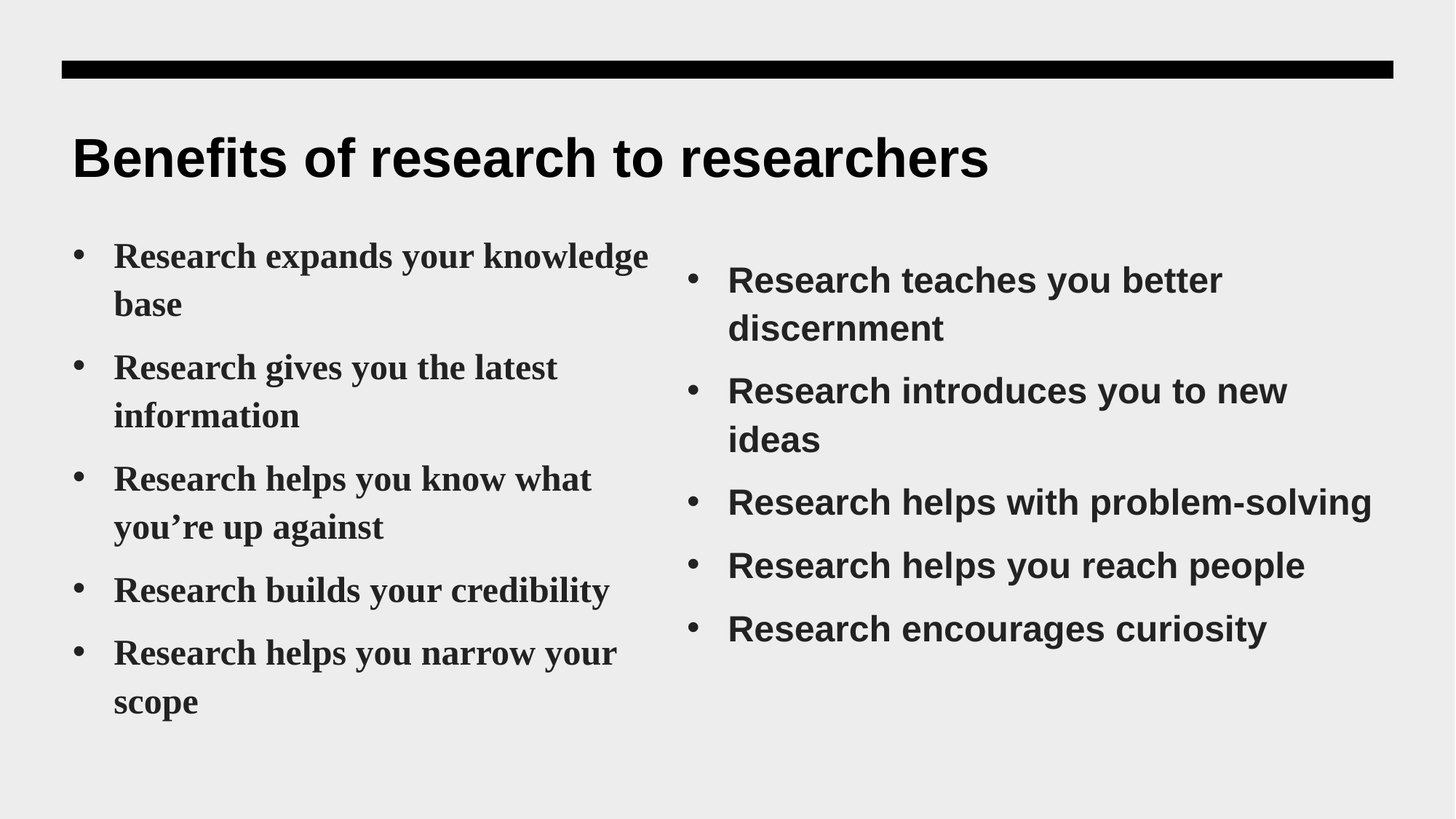

# Benefits of research to researchers

Research expands your knowledge base
Research gives you the latest information
Research helps you know what you’re up against
Research builds your credibility
Research helps you narrow your scope

Research teaches you better discernment
Research introduces you to new ideas
Research helps with problem-solving
Research helps you reach people
Research encourages curiosity